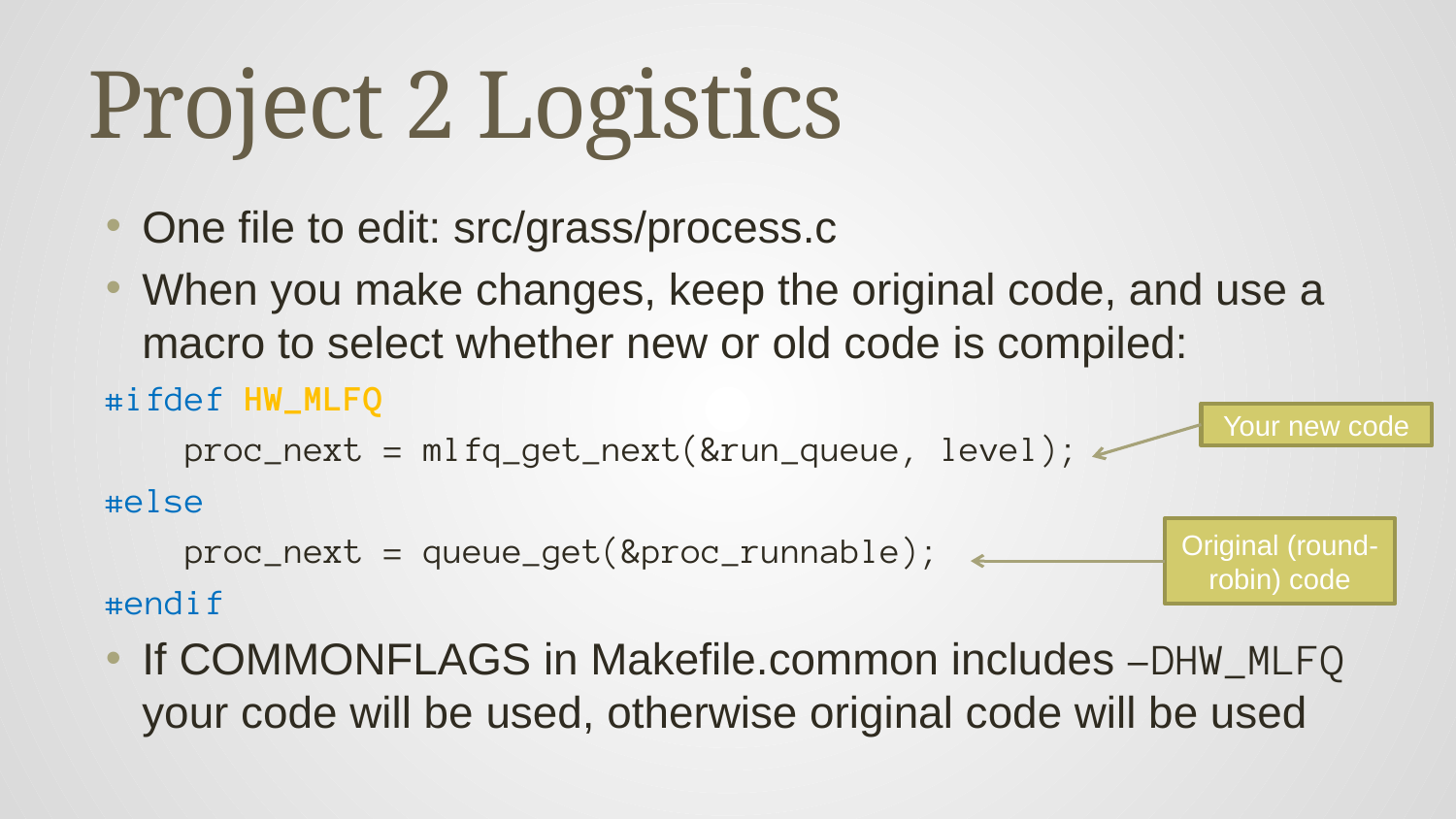

# Project 2 Logistics
One file to edit: src/grass/process.c
When you make changes, keep the original code, and use a macro to select whether new or old code is compiled:
#ifdef HW_MLFQ
    proc_next = mlfq_get_next(&run_queue, level);
#else
    proc_next = queue_get(&proc_runnable);
#endif
If COMMONFLAGS in Makefile.common includes -DHW_MLFQ your code will be used, otherwise original code will be used
Your new code
Original (round-robin) code